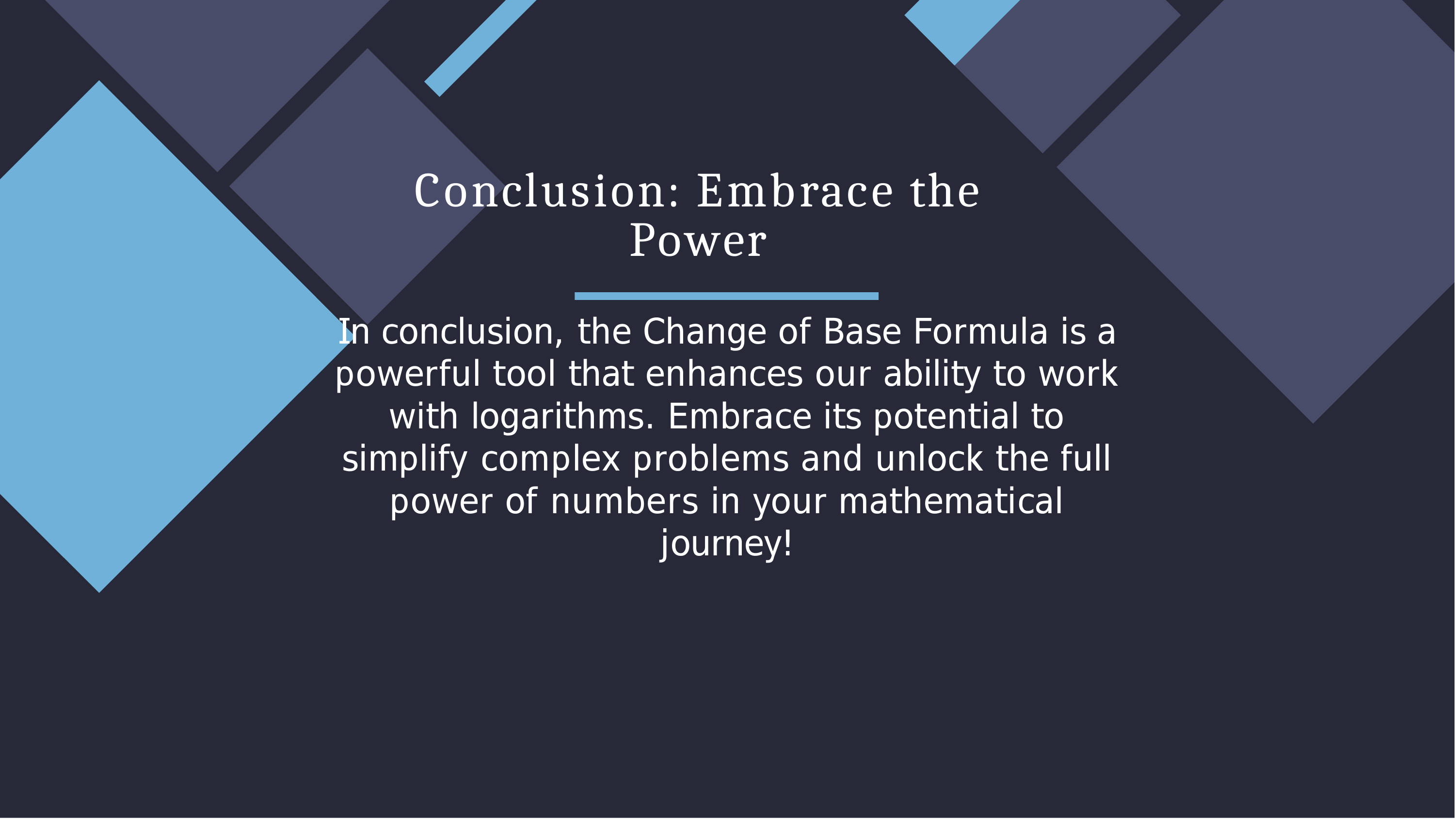

# Conclusion: Embrace the Power

In conclusion, the Change of Base Formula is a powerful tool that enhances our ability to work with logarithms. Embrace its potential to simplify complex problems and unlock the full power of numbers in your mathematical journey!